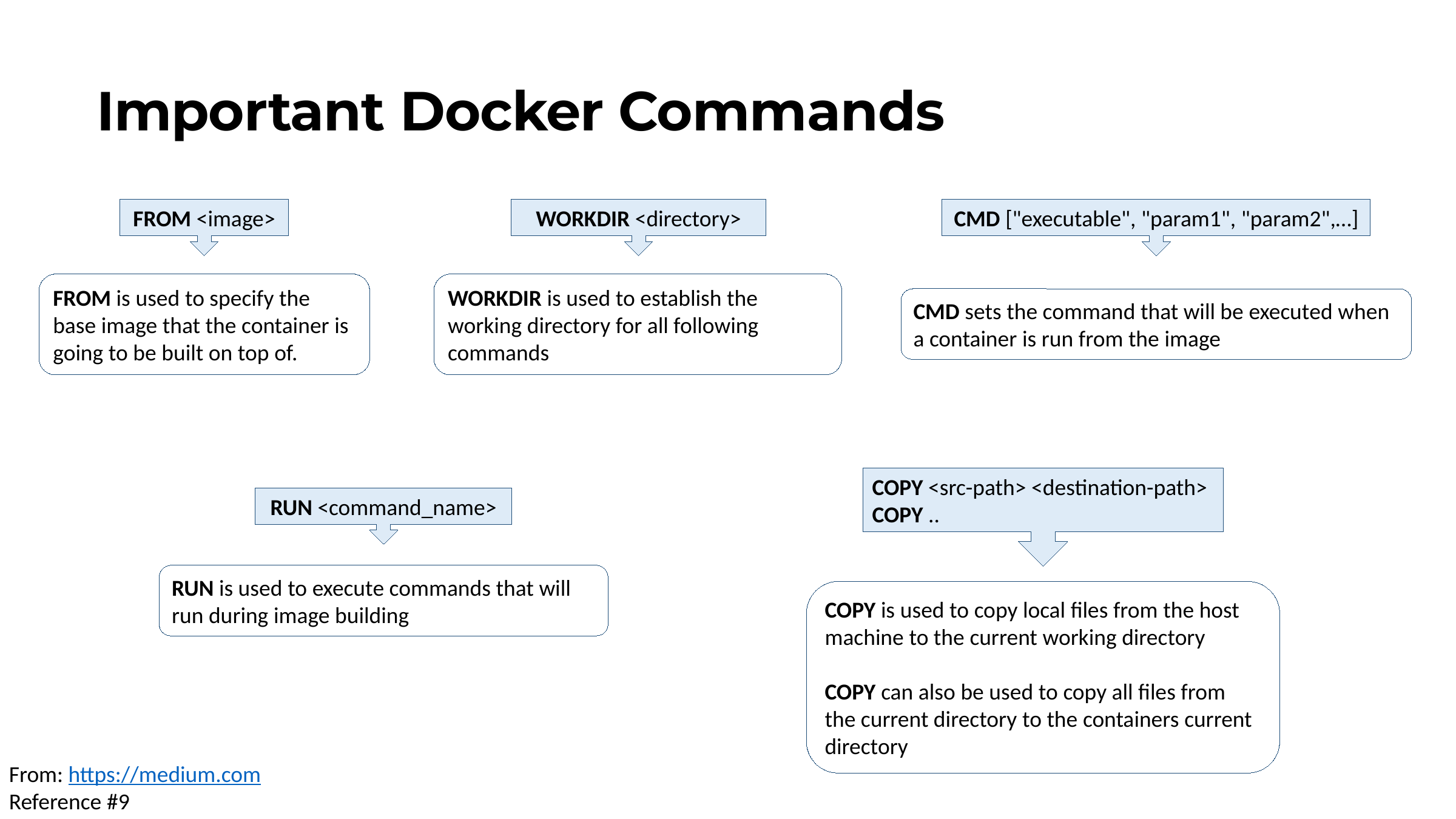

Important Docker Commands
WORKDIR <directory>
CMD ["executable", "param1", "param2",…]
FROM <image>
FROM is used to specify the base image that the container is going to be built on top of.
WORKDIR is used to establish the working directory for all following commands
CMD sets the command that will be executed when a container is run from the image
COPY <src-path> <destination-path>
COPY ..
RUN <command_name>
RUN is used to execute commands that will run during image building
COPY is used to copy local files from the host machine to the current working directory

COPY can also be used to copy all files from the current directory to the containers current directory
From: https://medium.com
Reference #9